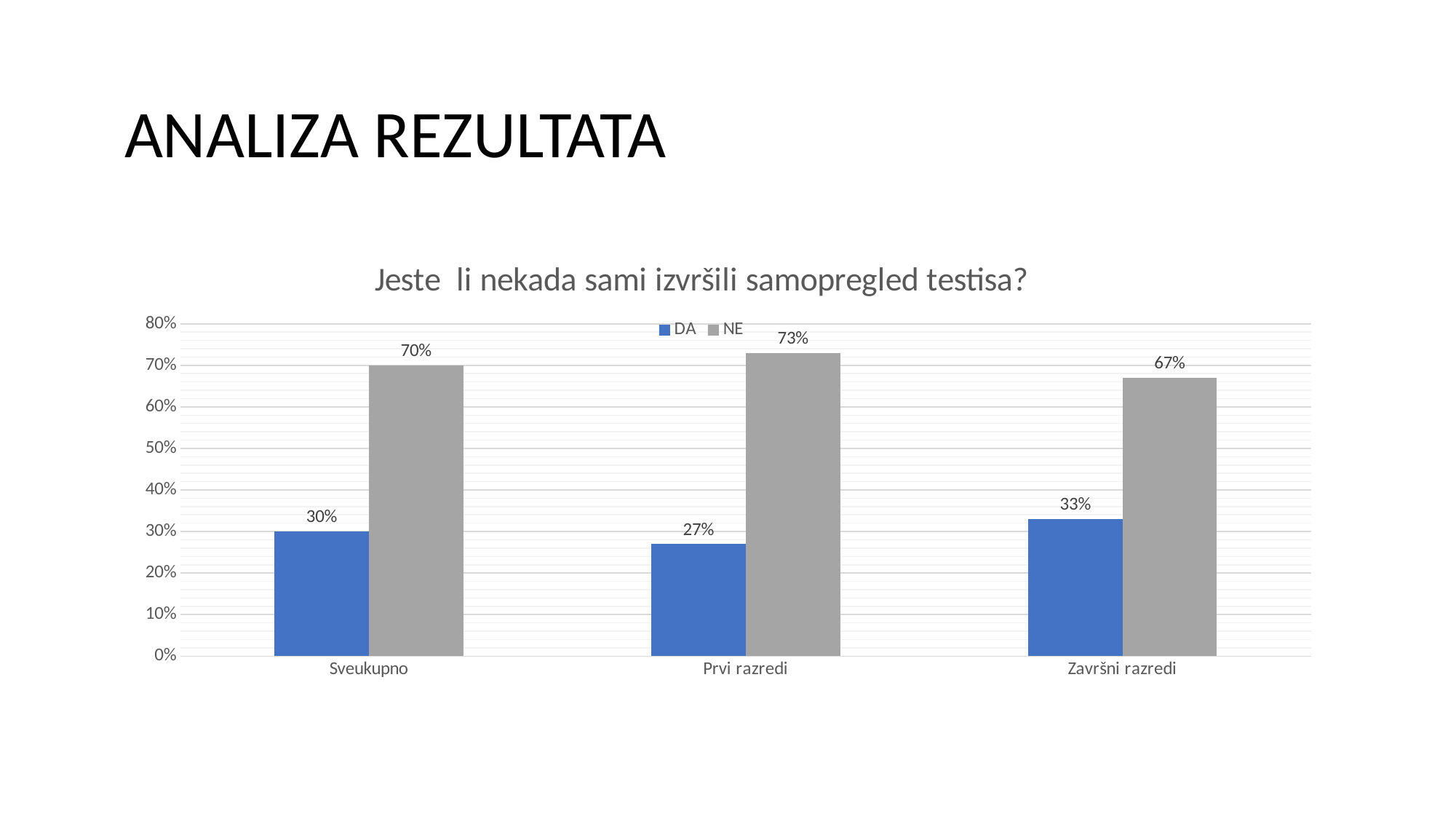

# ANALIZA REZULTATA

### Chart: Jeste  li nekada sami izvršili samopregled testisa?

| Category | DA | NE |
|---|---|---|
| Sveukupno | 0.3 | 0.7 |
| Prvi razredi | 0.27 | 0.73 |
| Završni razredi | 0.33 | 0.67 |